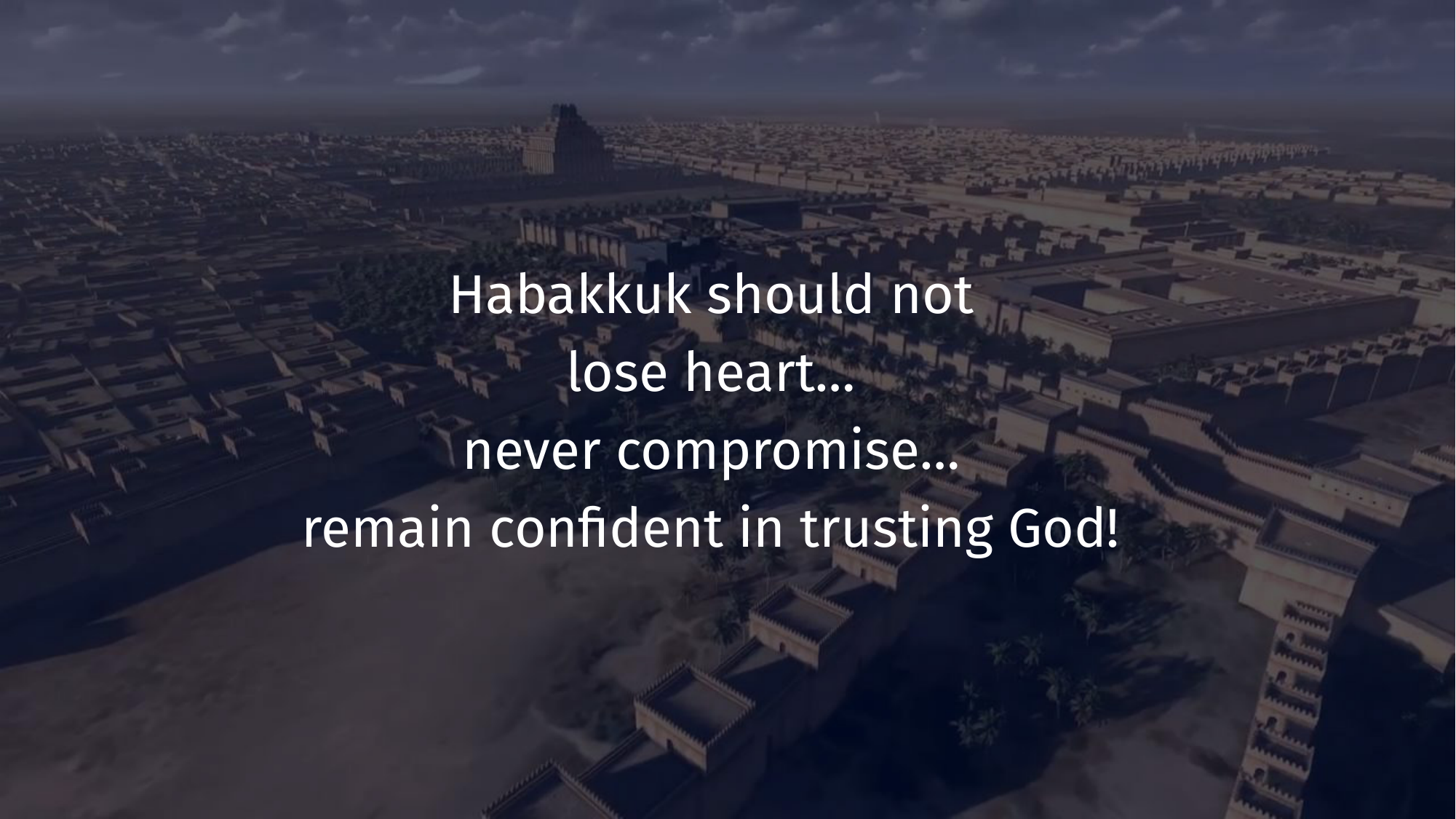

Habakkuk should not
lose heart…
never compromise…
remain confident in trusting God!